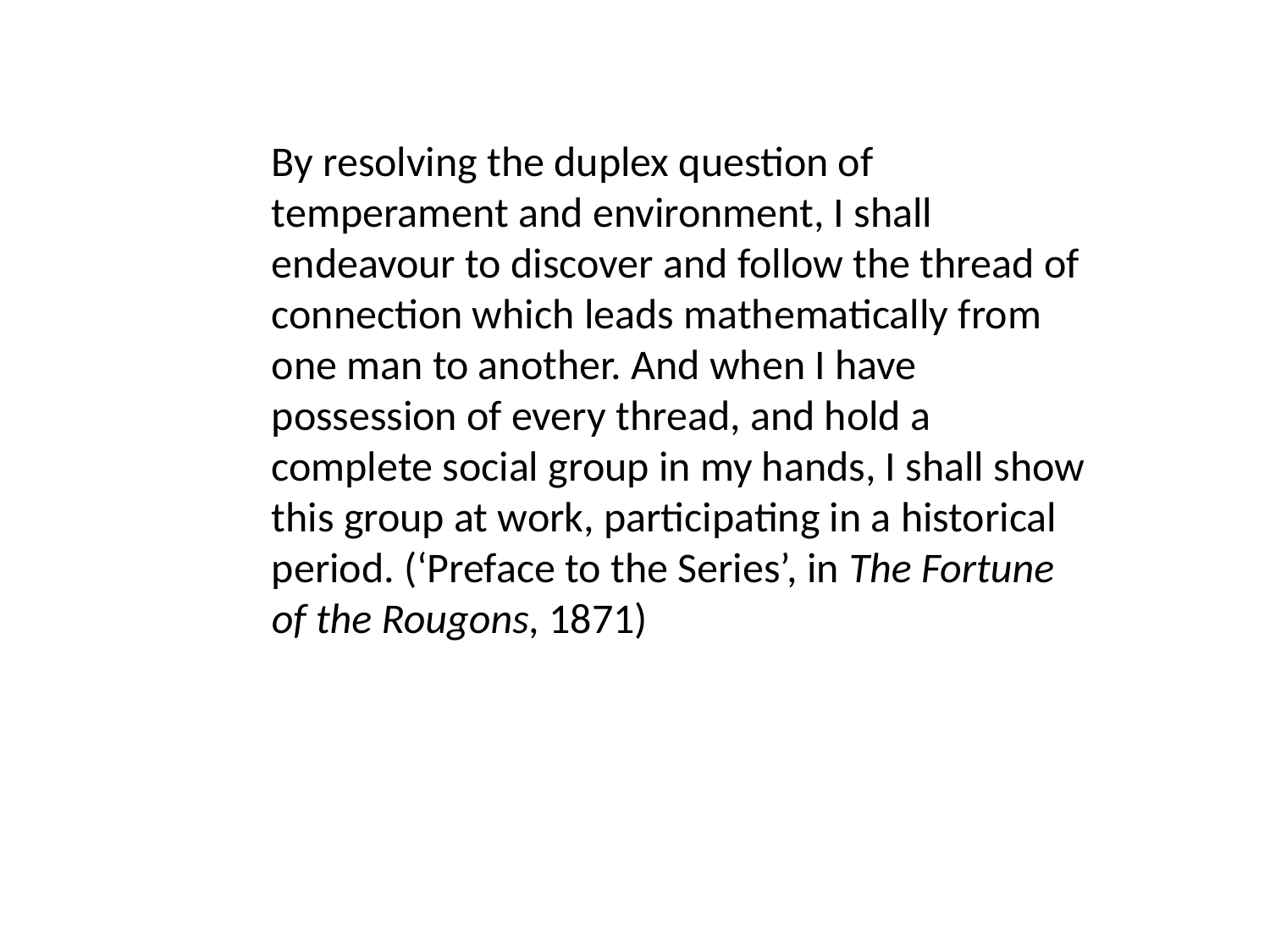

By resolving the duplex question of temperament and environment, I shall endeavour to discover and follow the thread of connection which leads mathematically from one man to another. And when I have possession of every thread, and hold a complete social group in my hands, I shall show this group at work, participating in a historical period. (‘Preface to the Series’, in The Fortune of the Rougons, 1871)